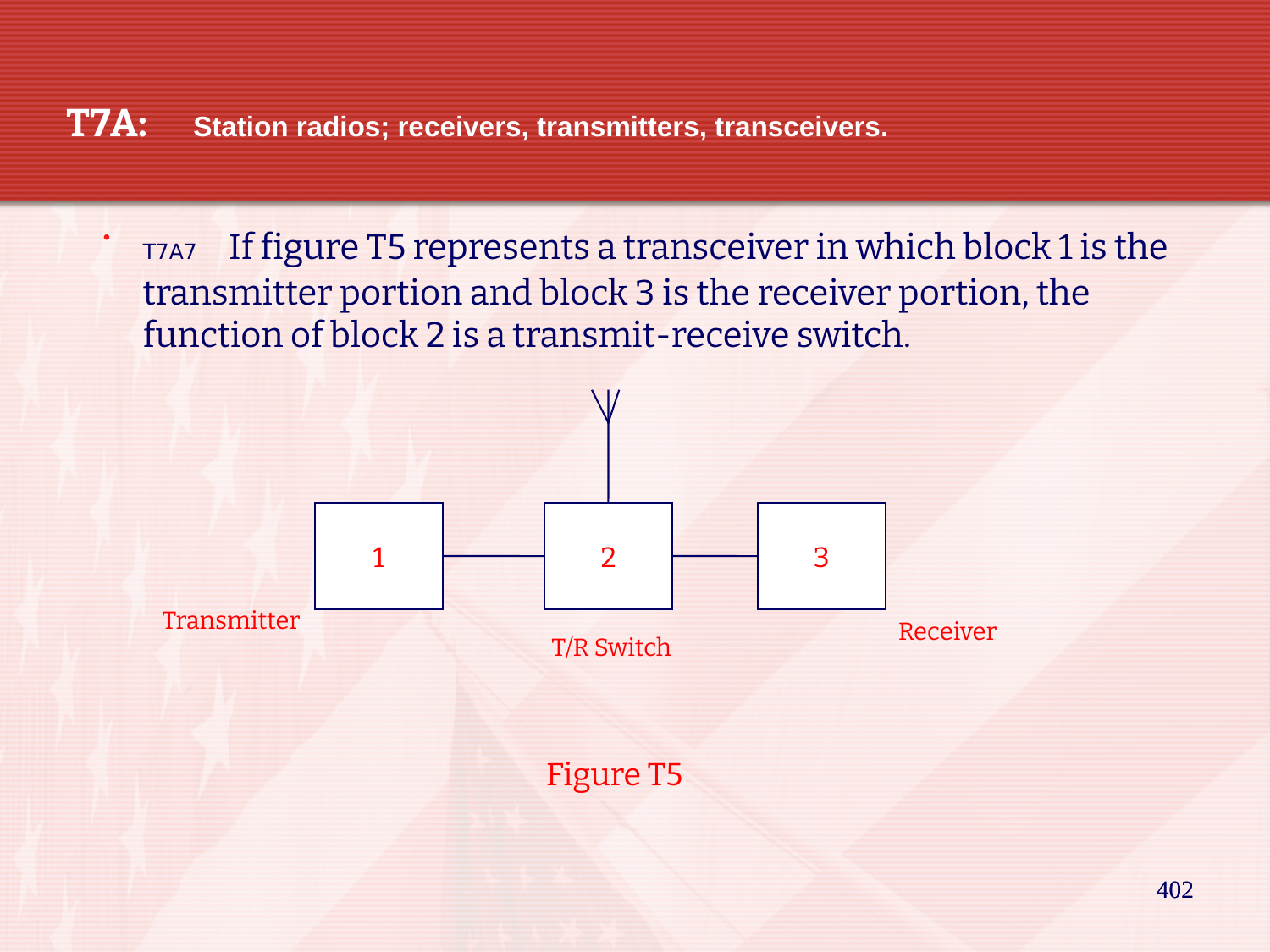

T7A: 	Station radios; receivers, transmitters, transceivers.
T7A7  If figure T5 represents a transceiver in which block 1 is the transmitter portion and block 3 is the receiver portion, the function of block 2 is a transmit-receive switch.

1
2
3

Transmitter
Receiver
T/R Switch
Figure T5
402
402